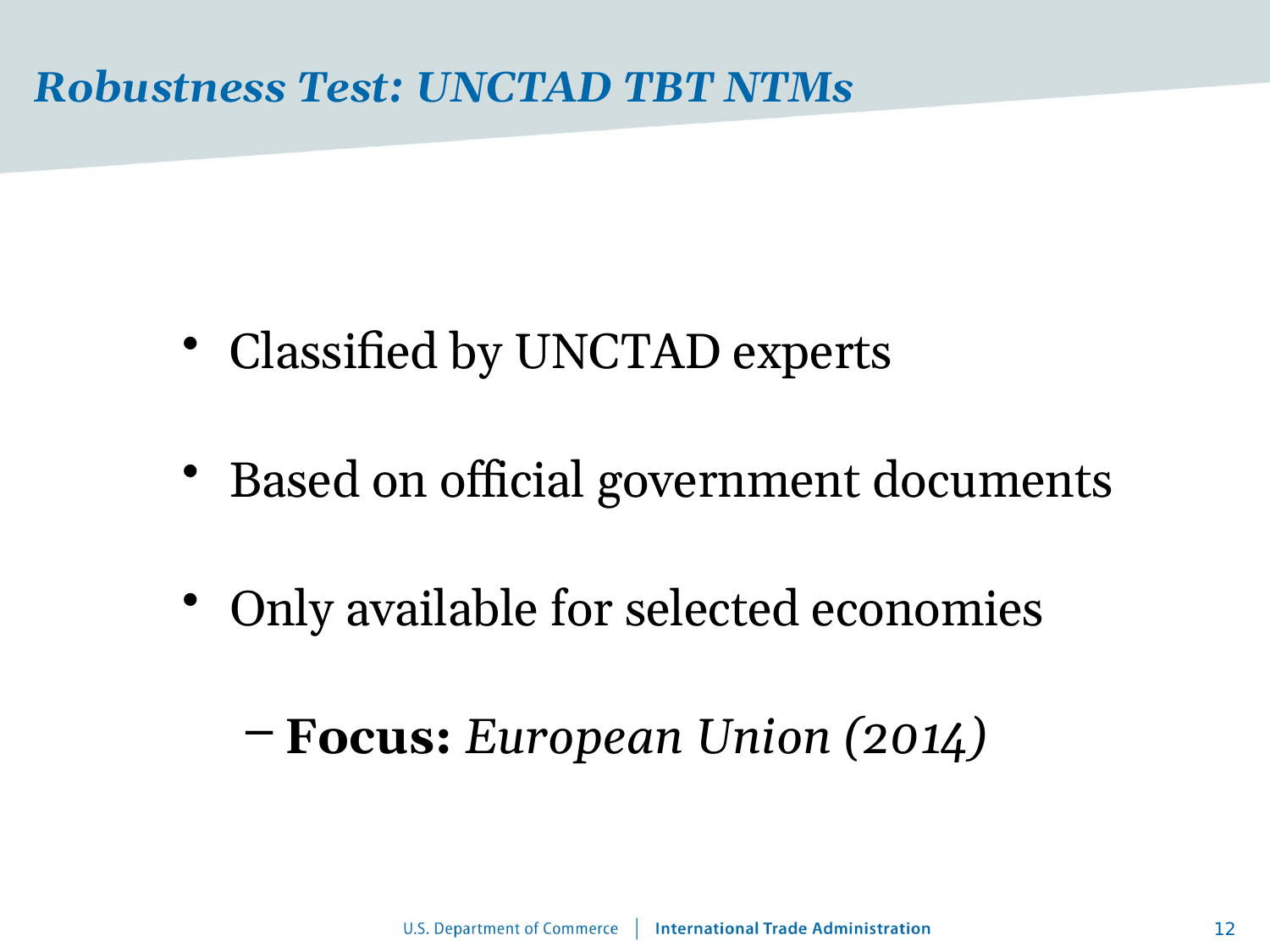

# Robustness Test: UNCTAD TBT NTMs
Classified by UNCTAD experts
Based on official government documents
Only available for selected economies
Focus: European Union (2014)
12